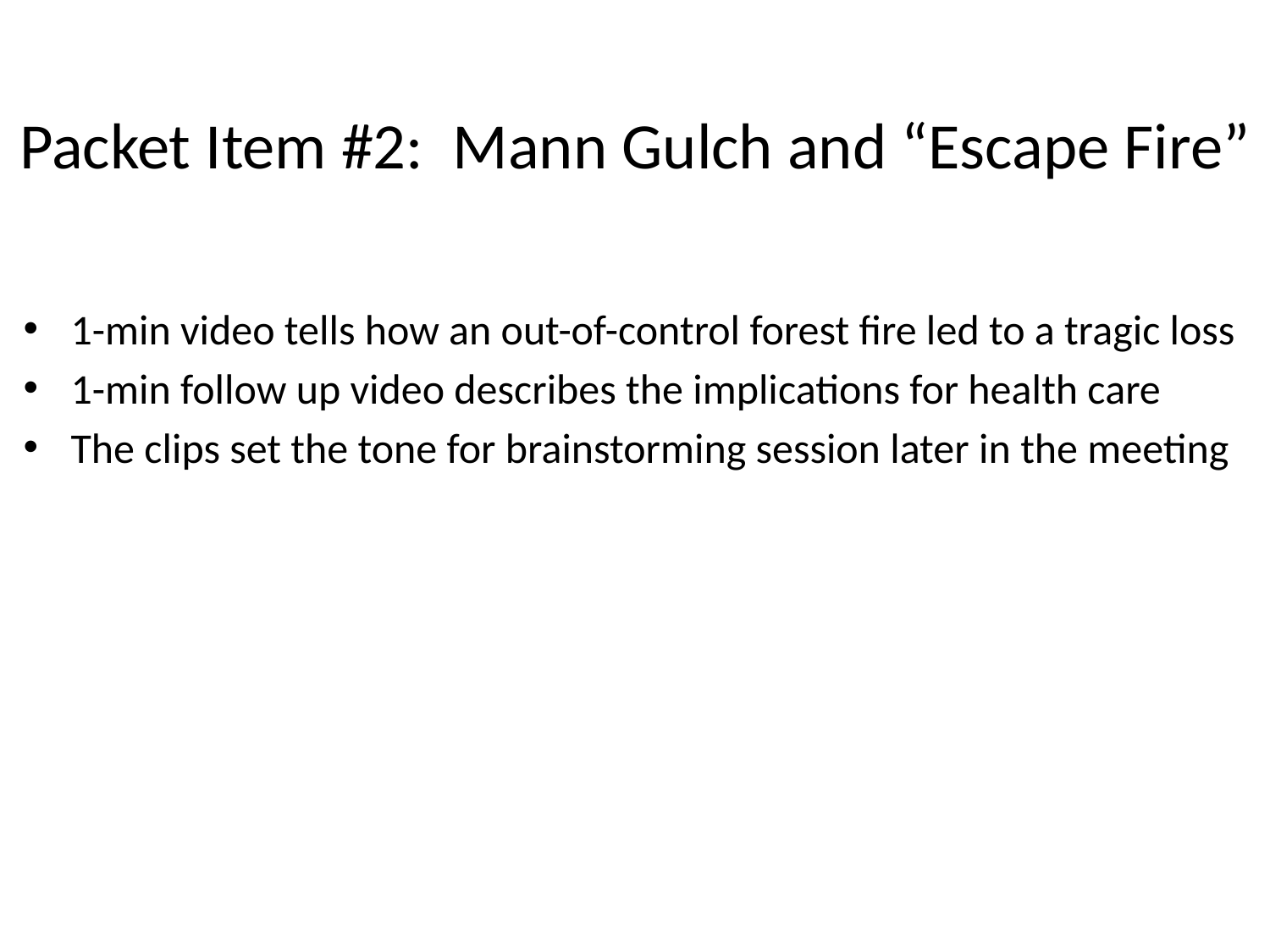

# Packet Item #2:  Mann Gulch and “Escape Fire”
1-min video tells how an out-of-control forest fire led to a tragic loss
1-min follow up video describes the implications for health care
The clips set the tone for brainstorming session later in the meeting